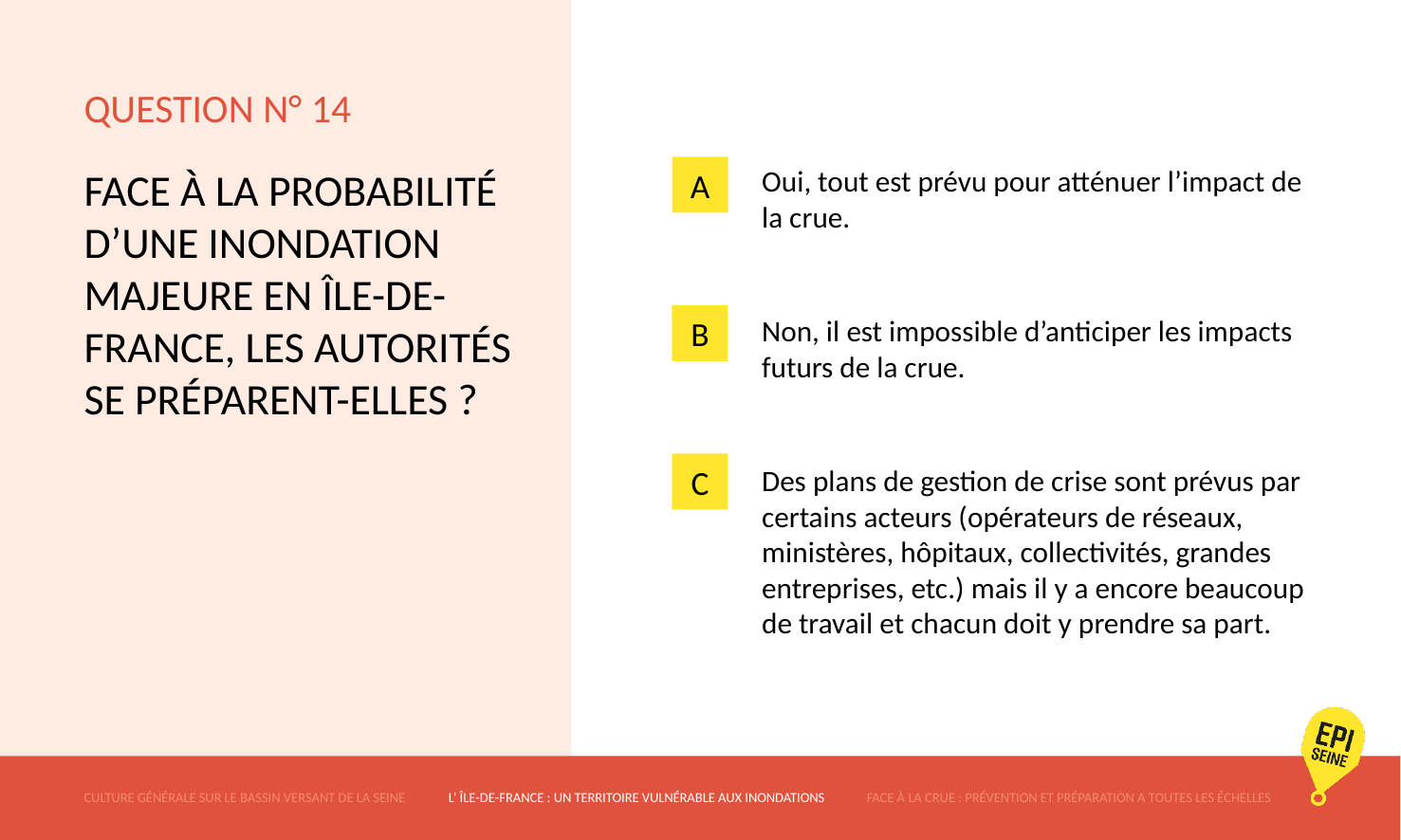

# QUESTION N° 14
A
FACE À LA PROBABILITÉ D’UNE INONDATION MAJEURE EN ÎLE-DE-FRANCE, LES AUTORITÉS SE PRÉPARENT-ELLES ?
Oui, tout est prévu pour atténuer l’impact de la crue.
Non, il est impossible d’anticiper les impacts futurs de la crue.
Des plans de gestion de crise sont prévus par certains acteurs (opérateurs de réseaux, ministères, hôpitaux, collectivités, grandes entreprises, etc.) mais il y a encore beaucoup de travail et chacun doit y prendre sa part.
B
C
CULTURE GÉNÉRALE SUR LE BASSIN VERSANT DE LA SEINE